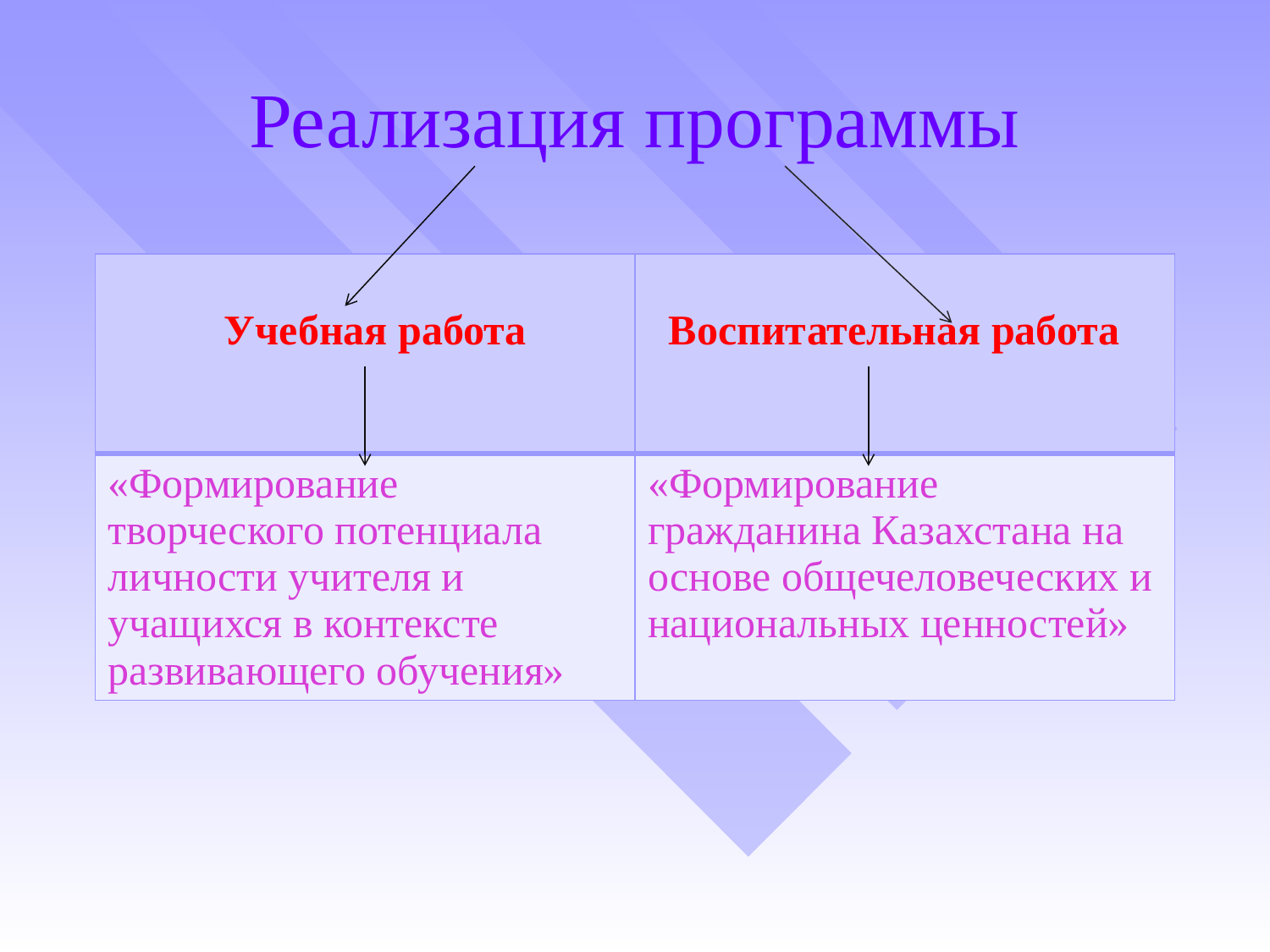

# Реализация программы
| Учебная работа | Воспитательная работа |
| --- | --- |
| «Формирование творческого потенциала личности учителя и учащихся в контексте развивающего обучения» | «Формирование гражданина Казахстана на основе общечеловеческих и национальных ценностей» |